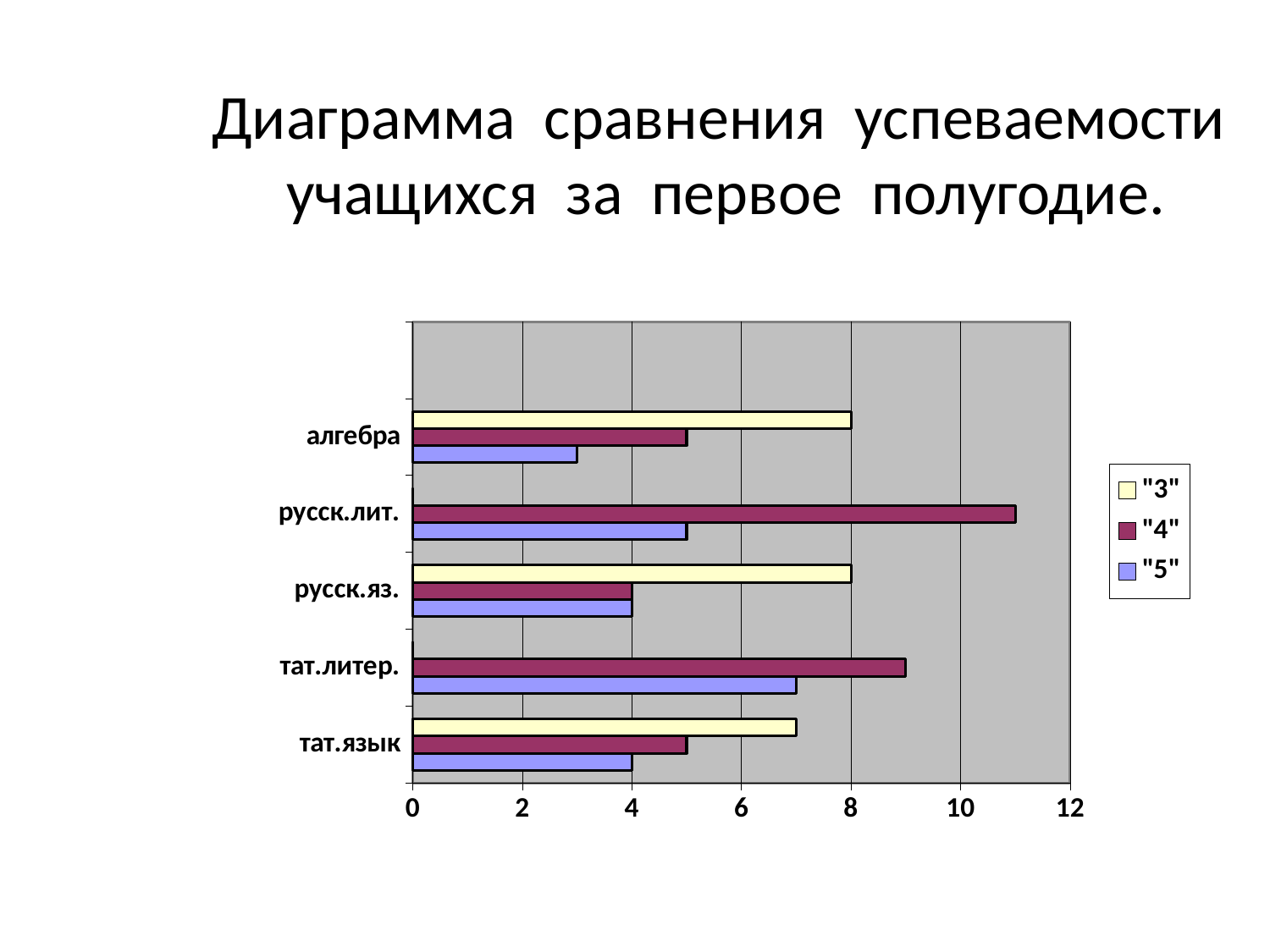

# Диаграмма  сравнения  успеваемости  учащихся  за  первое  полугодие.

### Chart

| Category | "5" | "4" | "3" |
|---|---|---|---|
| тат.язык | 4.0 | 5.0 | 7.0 |
| тат.литер. | 7.0 | 9.0 | 0.0 |
| русск.яз. | 4.0 | 4.0 | 8.0 |
| русск.лит. | 5.0 | 11.0 | 0.0 |
| алгебра | 3.0 | 5.0 | 8.0 |